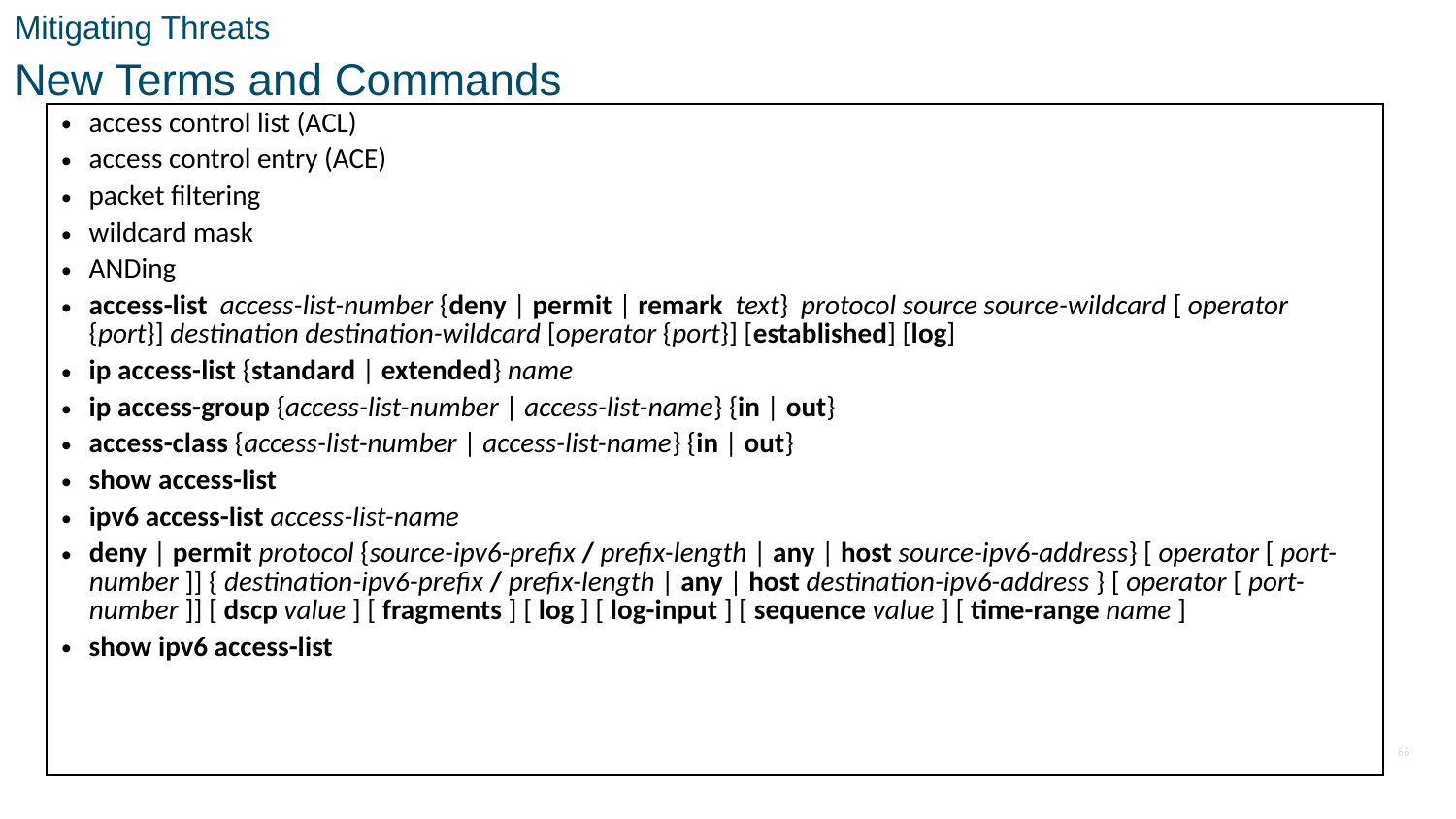

Mitigating Threats
New Terms and Commands
| access control list (ACL) access control entry (ACE) packet filtering wildcard mask ANDing access-list access-list-number {deny | permit | remark text} protocol source source-wildcard [ operator {port}] destination destination-wildcard [operator {port}] [established] [log] ip access-list {standard | extended} name ip access-group {access-list-number | access-list-name} {in | out} access-class {access-list-number | access-list-name} {in | out} show access-list ipv6 access-list access-list-name deny | permit protocol {source-ipv6-prefix / prefix-length | any | host source-ipv6-address} [ operator [ port-number ]] { destination-ipv6-prefix / prefix-length | any | host destination-ipv6-address } [ operator [ port-number ]] [ dscp value ] [ fragments ] [ log ] [ log-input ] [ sequence value ] [ time-range name ] show ipv6 access-list |
| --- |
66